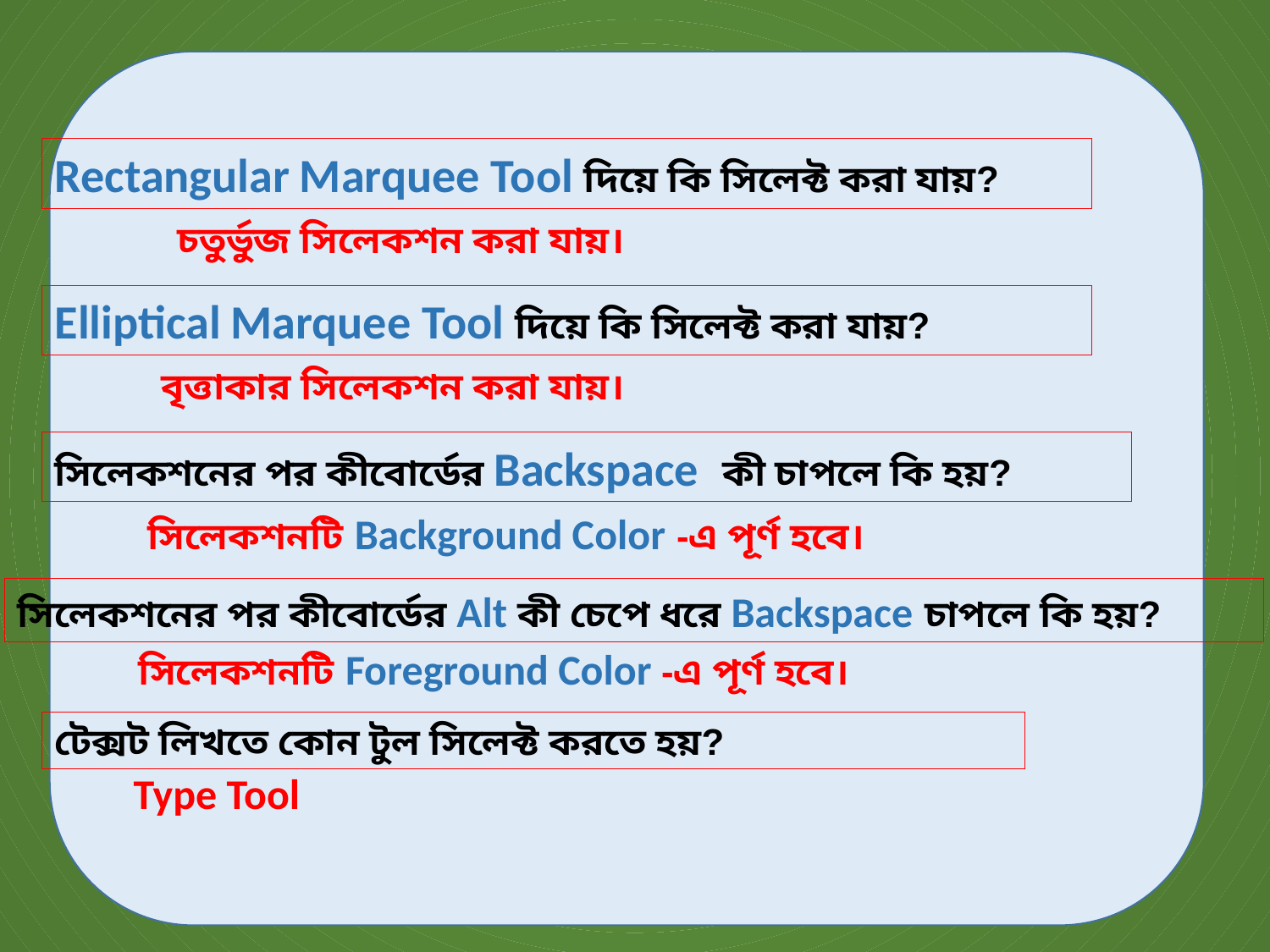

Rectangular Marquee Tool দিয়ে কি সিলেক্ট করা যায়?
চতুর্ভুজ সিলেকশন করা যায়।

Elliptical Marquee Tool দিয়ে কি সিলেক্ট করা যায়?
বৃত্তাকার সিলেকশন করা যায়।

সিলেকশনের পর কীবোর্ডের Backspace  কী চাপলে কি হয়?
সিলেকশনটি Background Color -এ পূর্ণ হবে।
সিলেকশনের পর কীবোর্ডের Alt কী চেপে ধরে Backspace চাপলে কি হয়?
সিলেকশনটি Foreground Color -এ পূর্ণ হবে।
টেক্সট লিখতে কোন টুল সিলেক্ট করতে হয়?
Type Tool